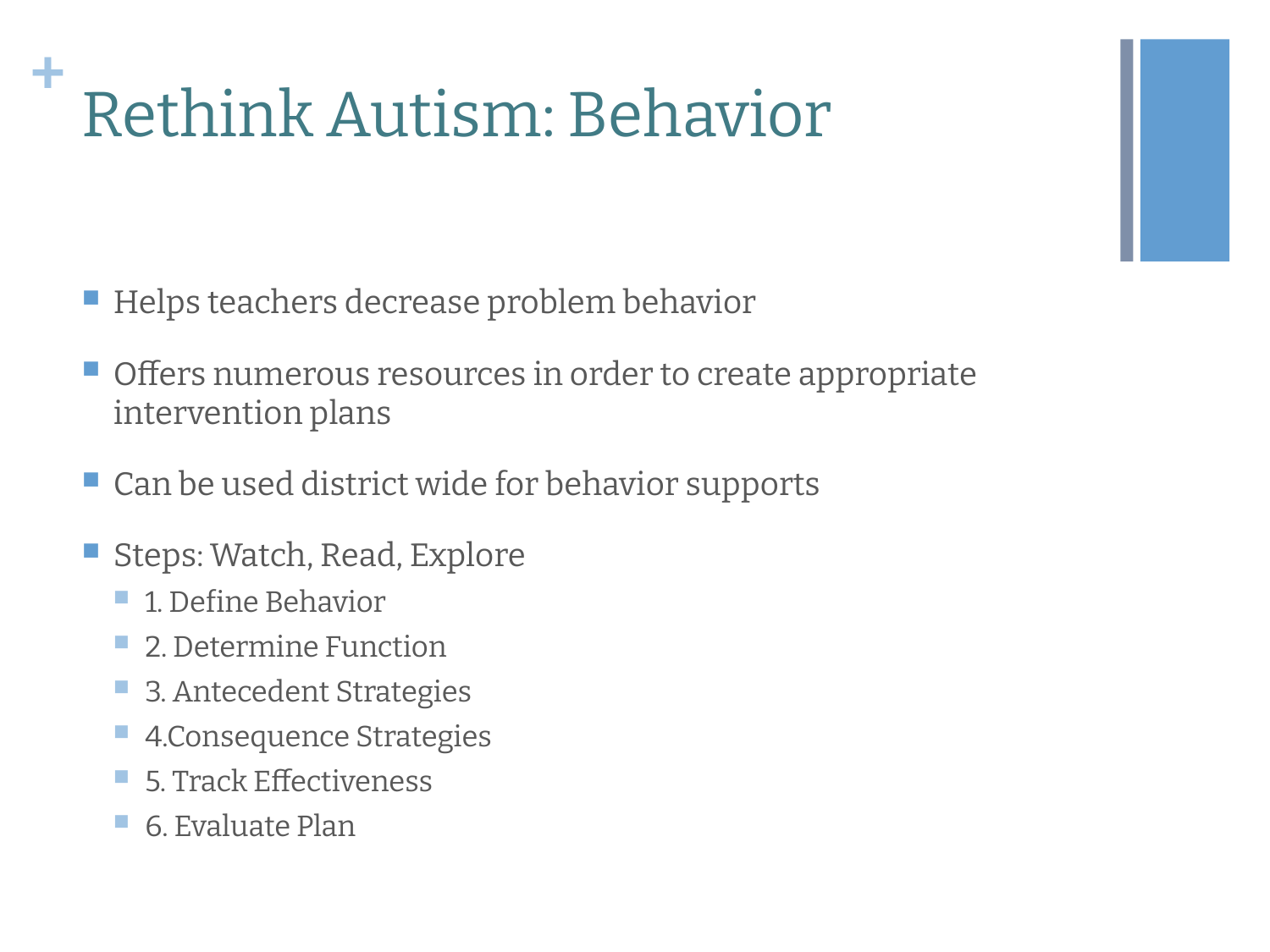

# Rethink Autism: Behavior
Helps teachers decrease problem behavior
Offers numerous resources in order to create appropriate intervention plans
Can be used district wide for behavior supports
Steps: Watch, Read, Explore
1. Define Behavior
2. Determine Function
3. Antecedent Strategies
4.Consequence Strategies
5. Track Effectiveness
6. Evaluate Plan